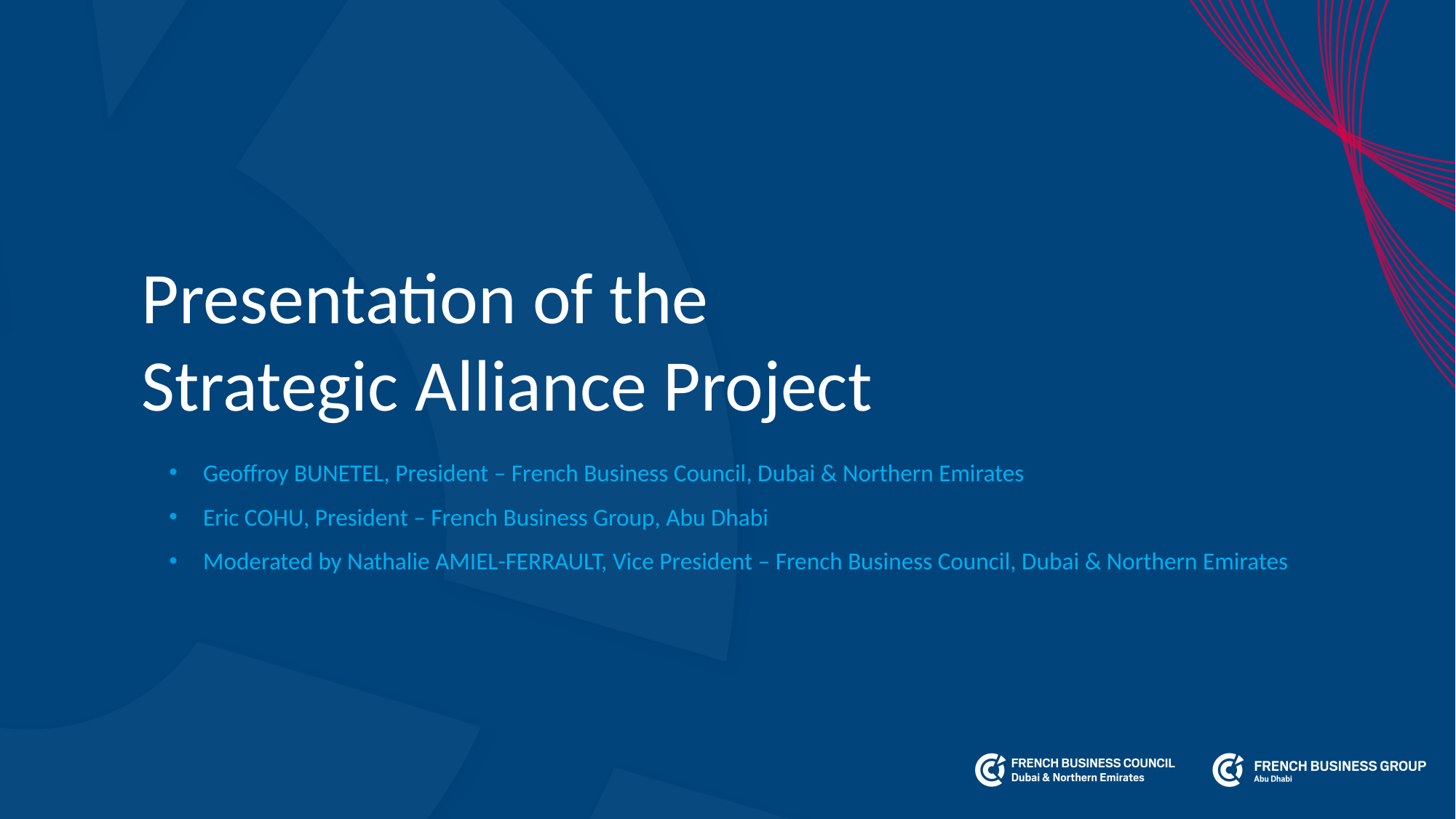

# Presentation of the Strategic Alliance Project
Geoffroy BUNETEL, President – French Business Council, Dubai & Northern Emirates
Eric COHU, President – French Business Group, Abu Dhabi
Moderated by Nathalie AMIEL-FERRAULT, Vice President – French Business Council, Dubai & Northern Emirates